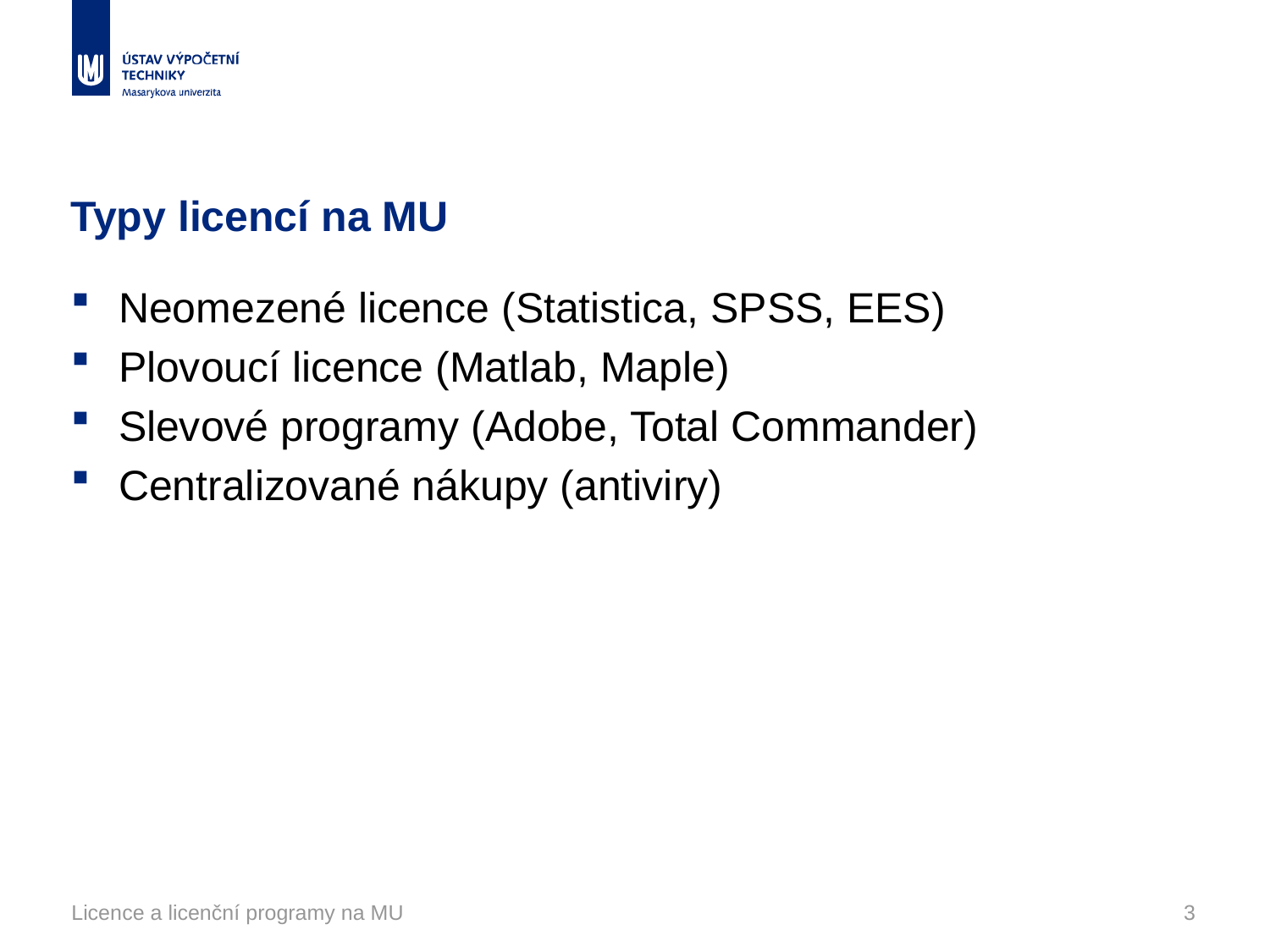

# Typy licencí na MU
Neomezené licence (Statistica, SPSS, EES)
Plovoucí licence (Matlab, Maple)
Slevové programy (Adobe, Total Commander)
Centralizované nákupy (antiviry)
Licence a licenční programy na MU
3